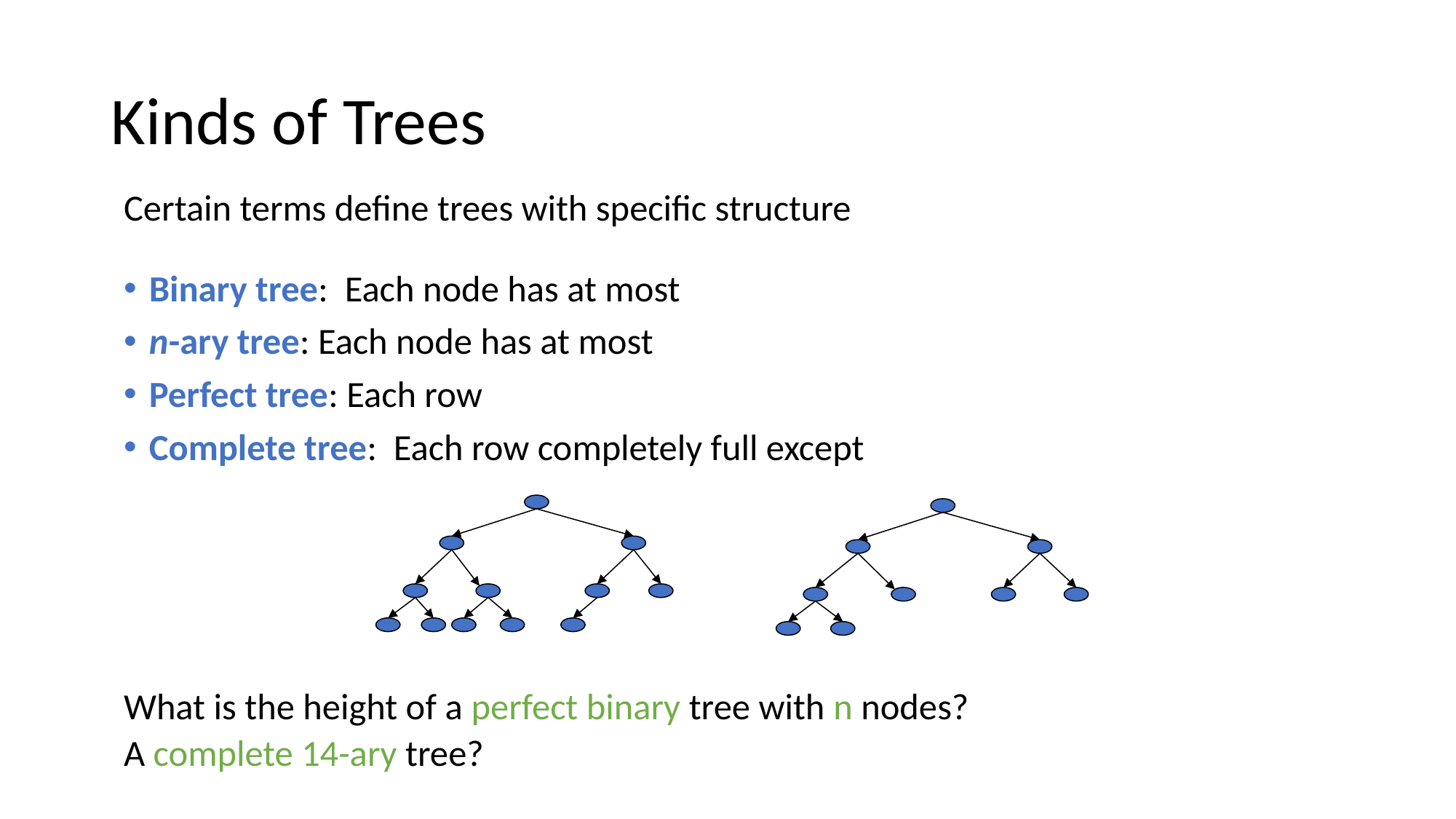

# Kinds of Trees
Certain terms define trees with specific structure

Binary tree:  Each node has at most
n-ary tree: Each node has at most
Perfect tree: Each row
Complete tree:  Each row completely full except

What is the height of a perfect binary tree with n nodes?
A complete 14-ary tree?